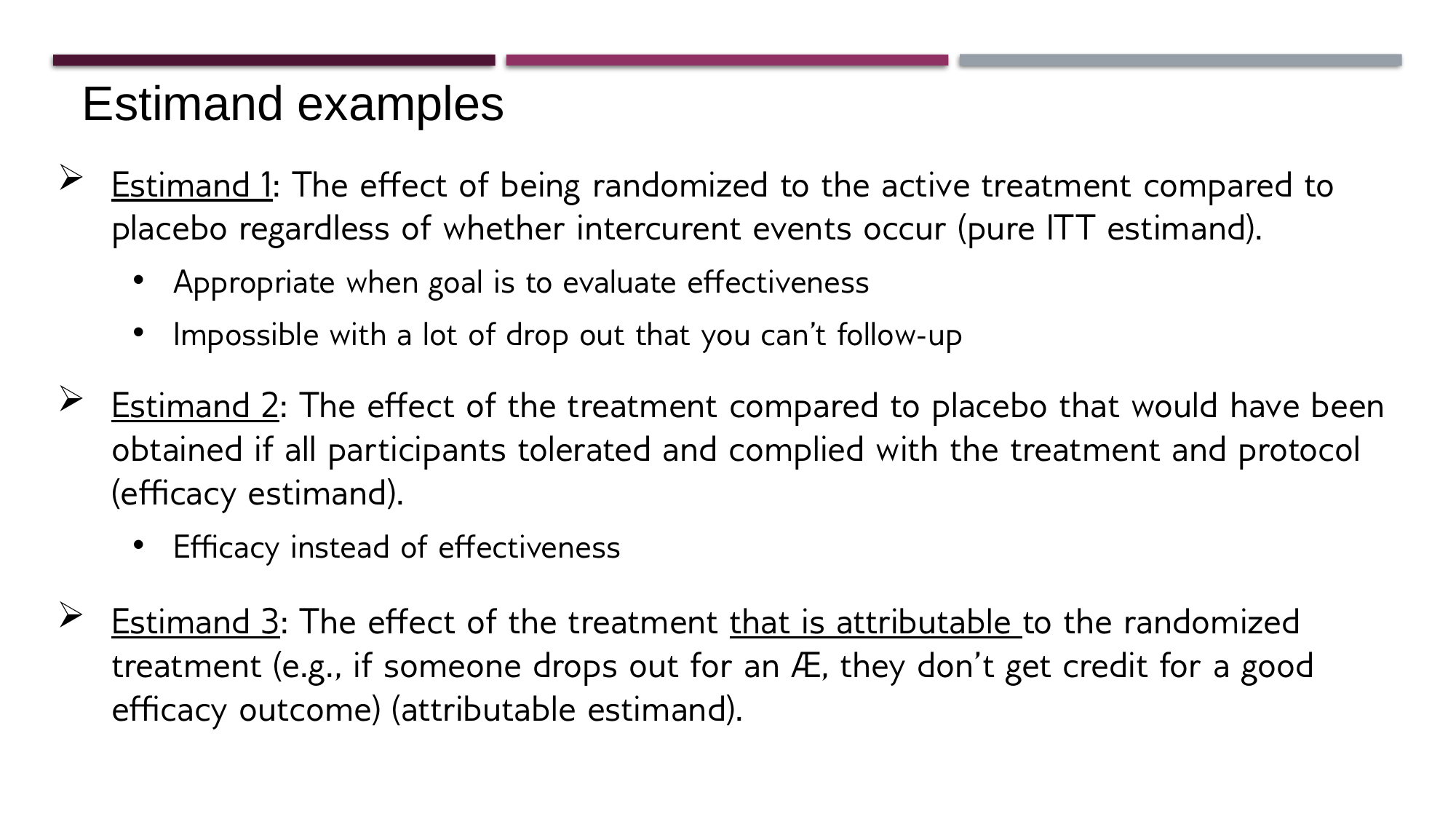

Estimand examples
Estimand 1: The effect of being randomized to the active treatment compared to placebo regardless of whether intercurent events occur (pure ITT estimand).
Appropriate when goal is to evaluate effectiveness
Impossible with a lot of drop out that you can’t follow-up
Estimand 2: The effect of the treatment compared to placebo that would have been obtained if all participants tolerated and complied with the treatment and protocol (efficacy estimand).
Efficacy instead of effectiveness
Estimand 3: The effect of the treatment that is attributable to the randomized treatment (e.g., if someone drops out for an AE, they don’t get credit for a good efficacy outcome) (attributable estimand).